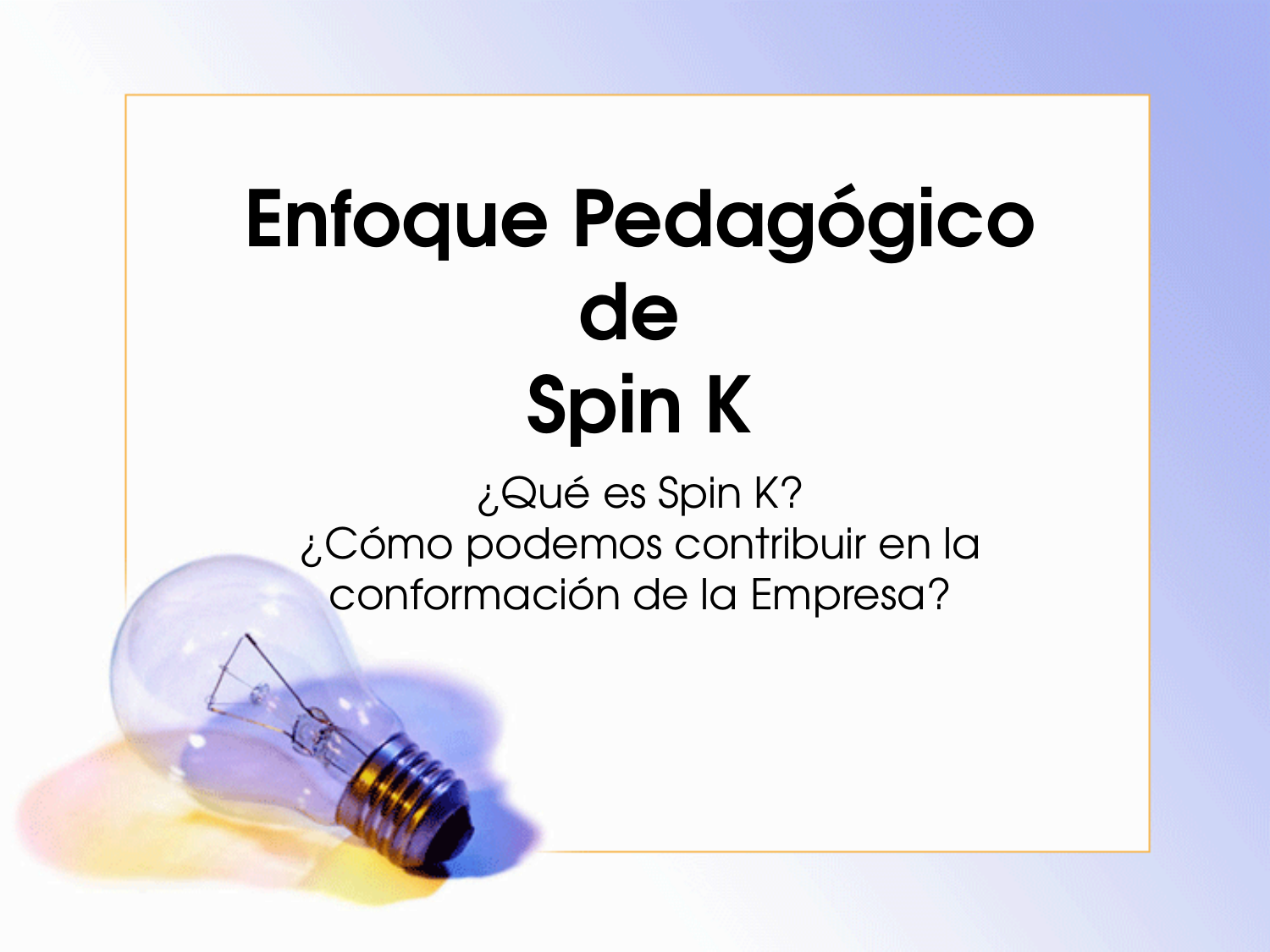

# Enfoque Pedagógico de Spin K
¿Qué es Spin K?
¿Cómo podemos contribuir en la conformación de la Empresa?